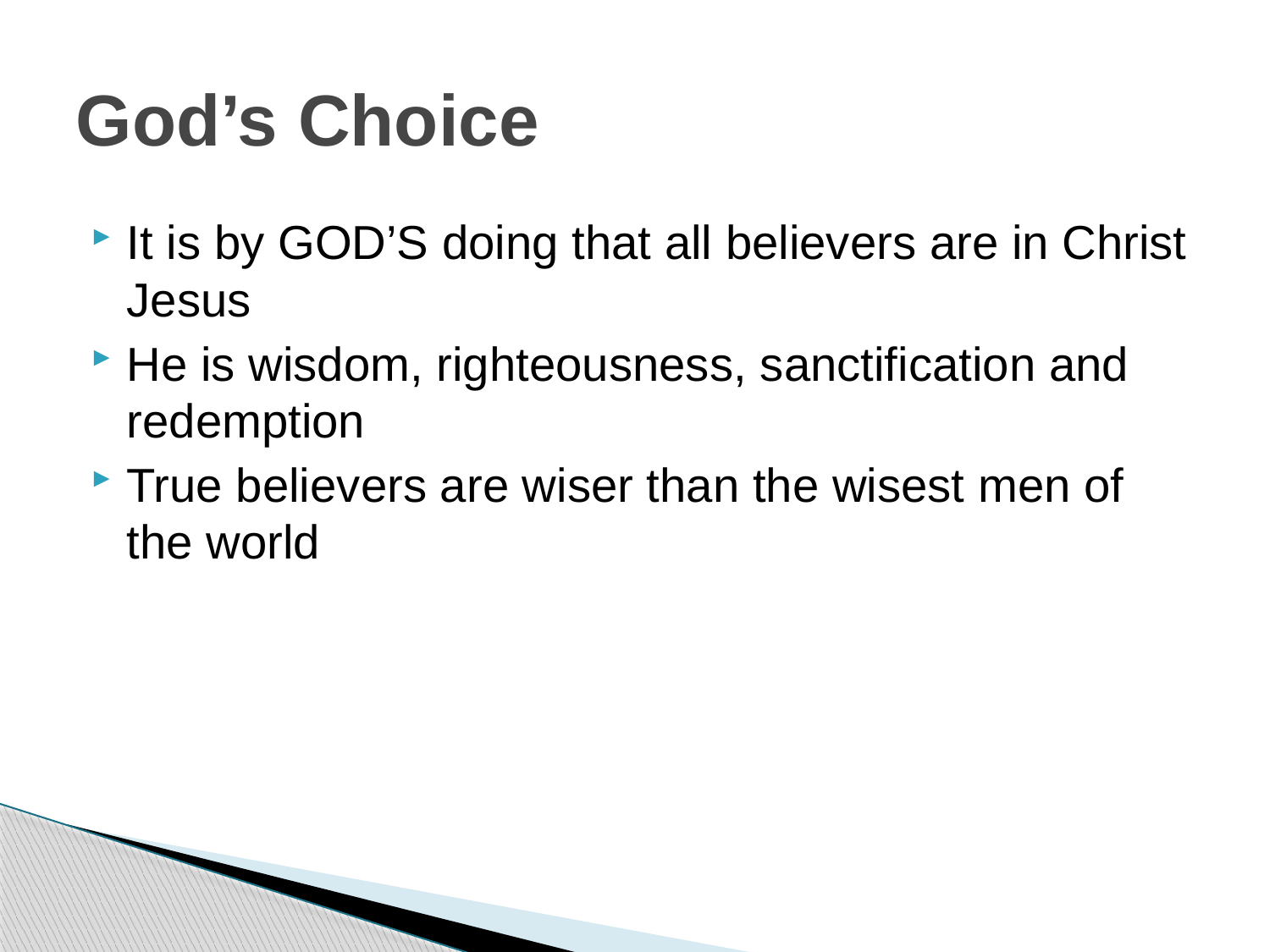

# God’s Choice
It is by GOD’S doing that all believers are in Christ Jesus
He is wisdom, righteousness, sanctification and redemption
True believers are wiser than the wisest men of the world